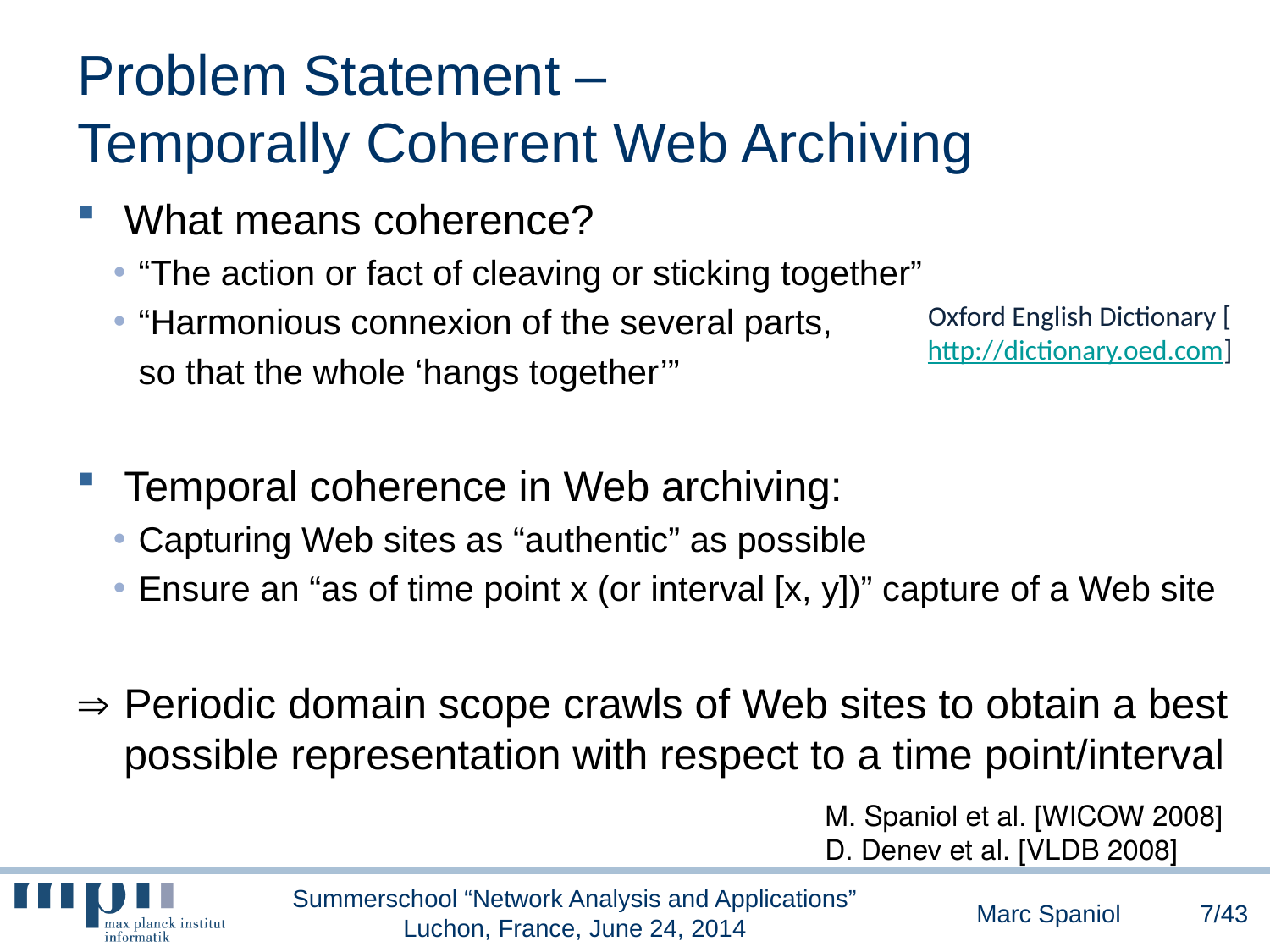

# Problem Statement – Temporally Coherent Web Archiving
What means coherence?
“The action or fact of cleaving or sticking together”
“Harmonious connexion of the several parts,
	so that the whole ‘hangs together’”

Temporal coherence in Web archiving:
Capturing Web sites as “authentic” as possible
Ensure an “as of time point x (or interval [x, y])” capture of a Web site

⇒	Periodic domain scope crawls of Web sites to obtain a best possible representation with respect to a time point/interval
Oxford English Dictionary [http://dictionary.oed.com]
M. Spaniol et al. [WICOW 2008]
D. Denev et al. [VLDB 2008]
Summerschool “Network Analysis and Applications” Luchon, France, June 24, 2014
Marc Spaniol
7/43